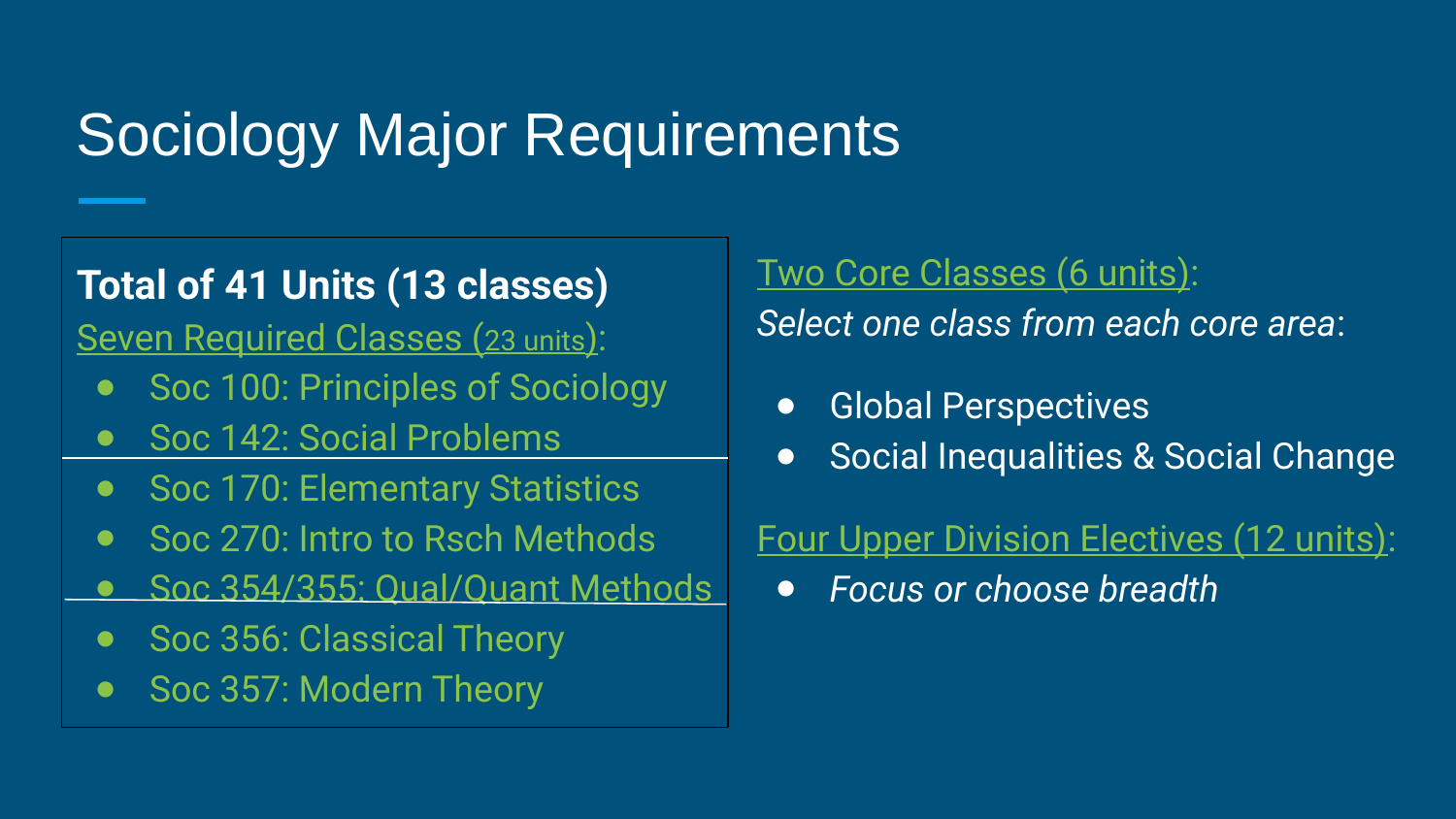

# Sociology Major Requirements
Two Core Classes (6 units):
Select one class from each core area:
Global Perspectives
Social Inequalities & Social Change
Four Upper Division Electives (12 units):
Focus or choose breadth

Total of 41 Units (13 classes)
Seven Required Classes (23 units):
Soc 100: Principles of Sociology
Soc 142: Social Problems
Soc 170: Elementary Statistics
Soc 270: Intro to Rsch Methods
Soc 354/355: Qual/Quant Methods
Soc 356: Classical Theory
Soc 357: Modern Theory